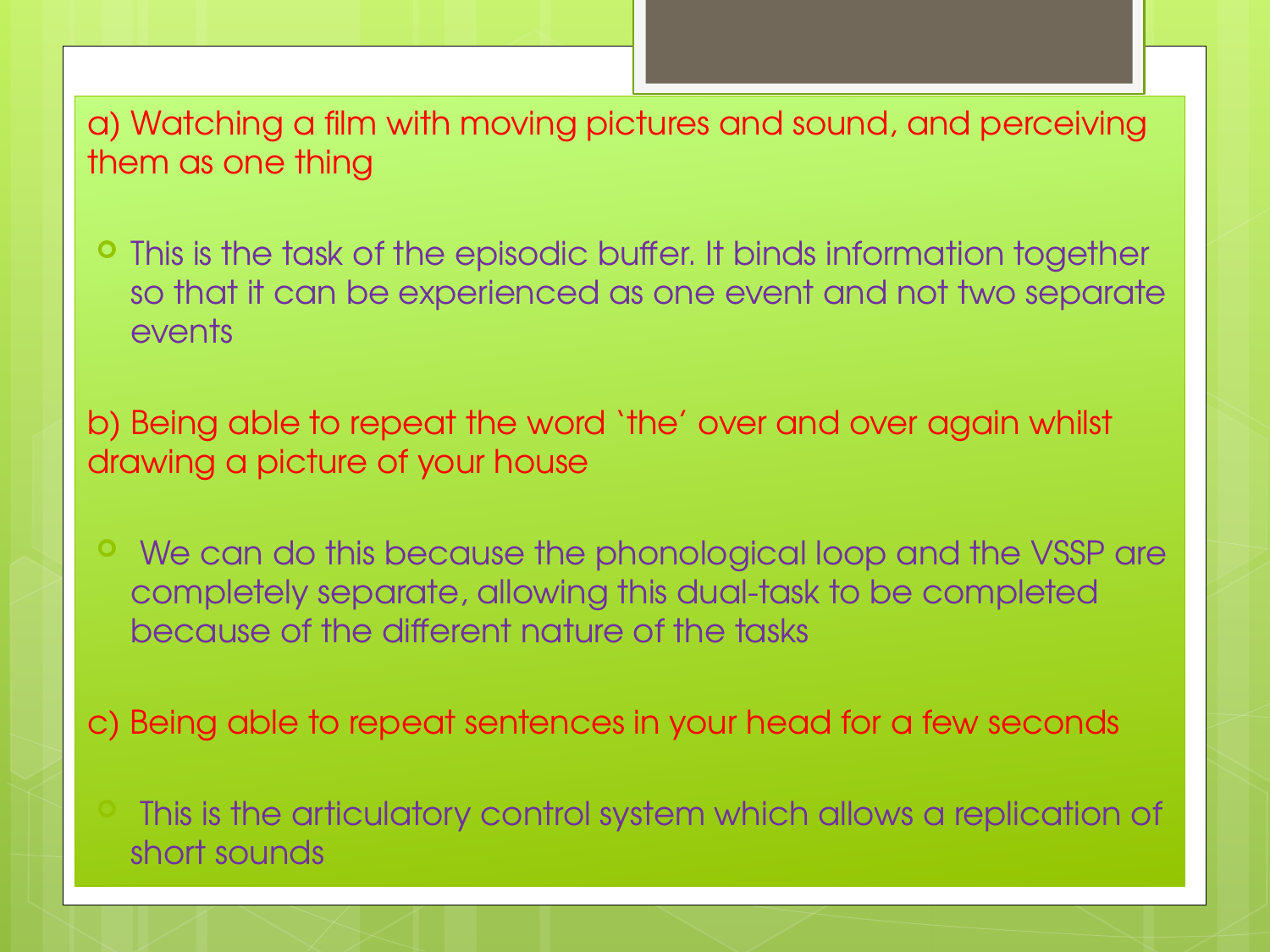

a) Watching a film with moving pictures and sound, and perceiving them as one thing

This is the task of the episodic buffer. It binds information together so that it can be experienced as one event and not two separate events

b) Being able to repeat the word ‘the’ over and over again whilst drawing a picture of your house

 We can do this because the phonological loop and the VSSP are completely separate, allowing this dual-task to be completed because of the different nature of the tasks

c) Being able to repeat sentences in your head for a few seconds

 This is the articulatory control system which allows a replication of short sounds